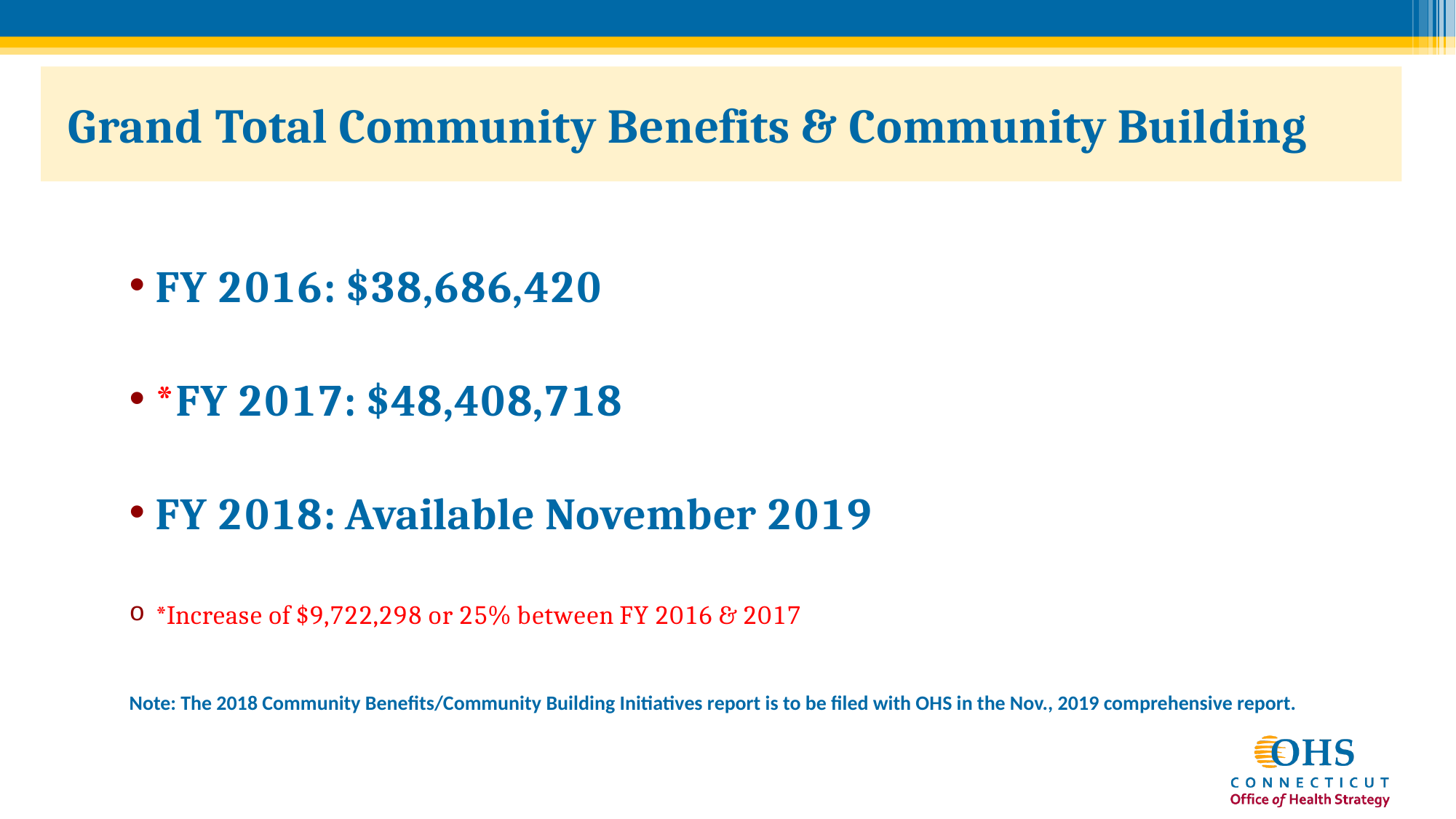

# Grand Total Community Benefits & Community Building

FY 2016: $38,686,420

*FY 2017: $48,408,718

FY 2018: Available November 2019

*Increase of $9,722,298 or 25% between FY 2016 & 2017

Note: The 2018 Community Benefits/Community Building Initiatives report is to be filed with OHS in the Nov., 2019 comprehensive report.